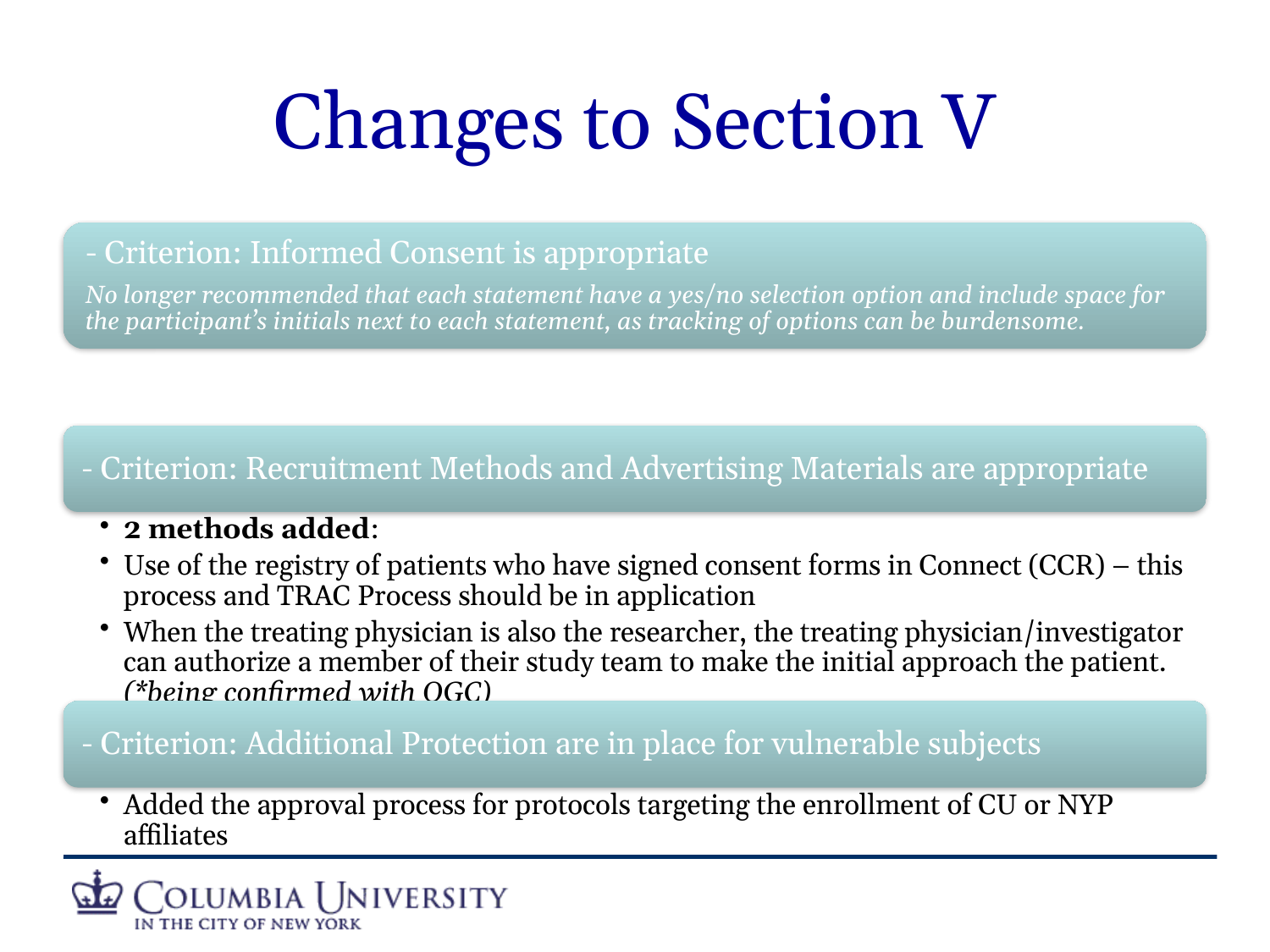

# Changes to Section V
- Criterion: Informed Consent is appropriate
No longer recommended that each statement have a yes/no selection option and include space for the participant’s initials next to each statement, as tracking of options can be burdensome.

- Criterion: Recruitment Methods and Advertising Materials are appropriate
2 methods added:
Use of the registry of patients who have signed consent forms in Connect (CCR) – this process and TRAC Process should be in application
When the treating physician is also the researcher, the treating physician/investigator can authorize a member of their study team to make the initial approach the patient. (*being confirmed with OGC)
- Criterion: Additional Protection are in place for vulnerable subjects
Added the approval process for protocols targeting the enrollment of CU or NYP affiliates